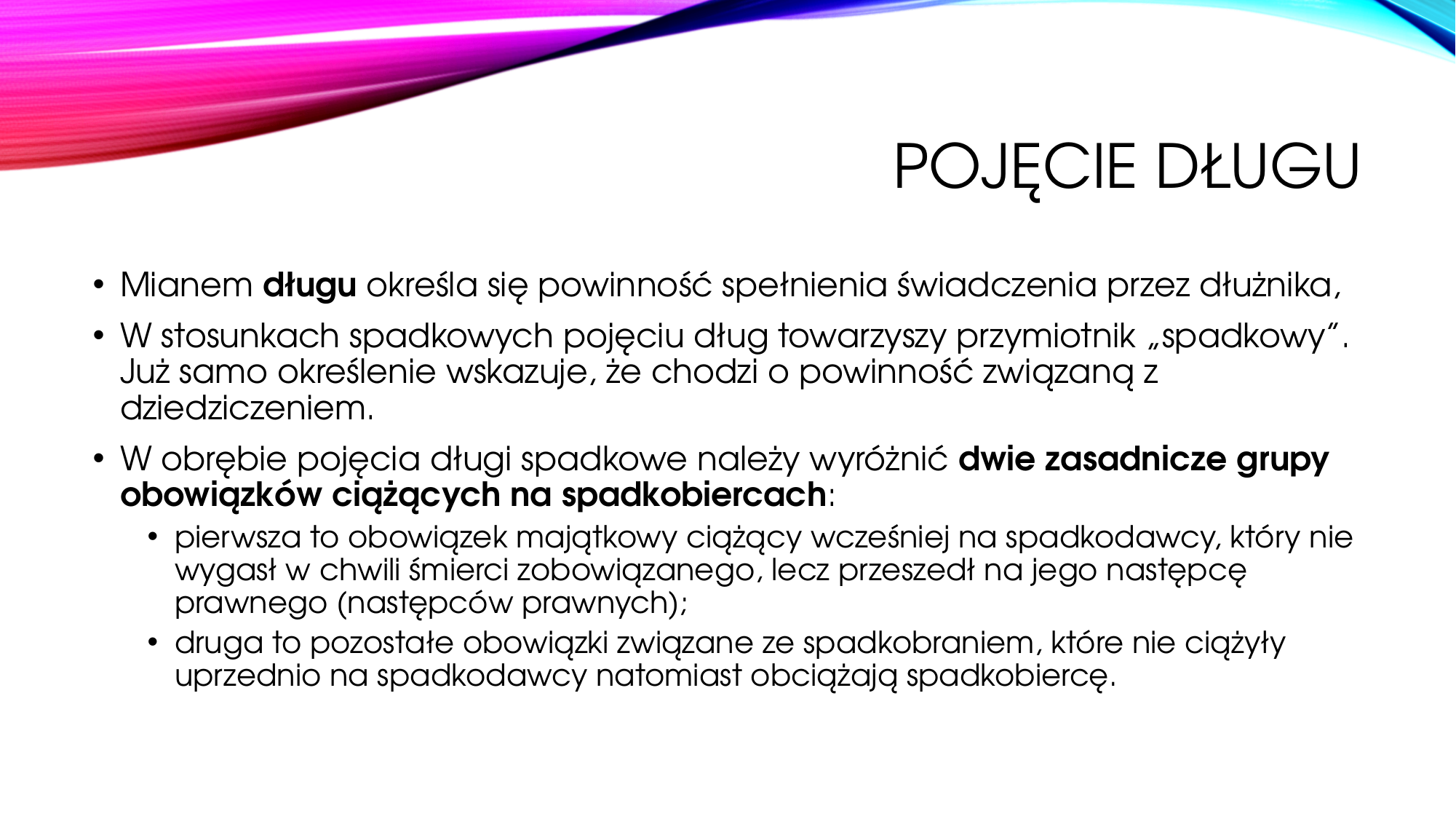

# Pojęcie Długu
Mianem długu określa się powinność spełnienia świadczenia przez dłużnika,
W stosunkach spadkowych pojęciu dług towarzyszy przymiotnik „spadkowy”. Już samo określenie wskazuje, że chodzi o powinność związaną z dziedziczeniem.
W obrębie pojęcia długi spadkowe należy wyróżnić dwie zasadnicze grupy obowiązków ciążących na spadkobiercach:
pierwsza to obowiązek majątkowy ciążący wcześniej na spadkodawcy, który nie wygasł w chwili śmierci zobowiązanego, lecz przeszedł na jego następcę prawnego (następców prawnych);
druga to pozostałe obowiązki związane ze spadkobraniem, które nie ciążyły uprzednio na spadkodawcy natomiast obciążają spadkobiercę.